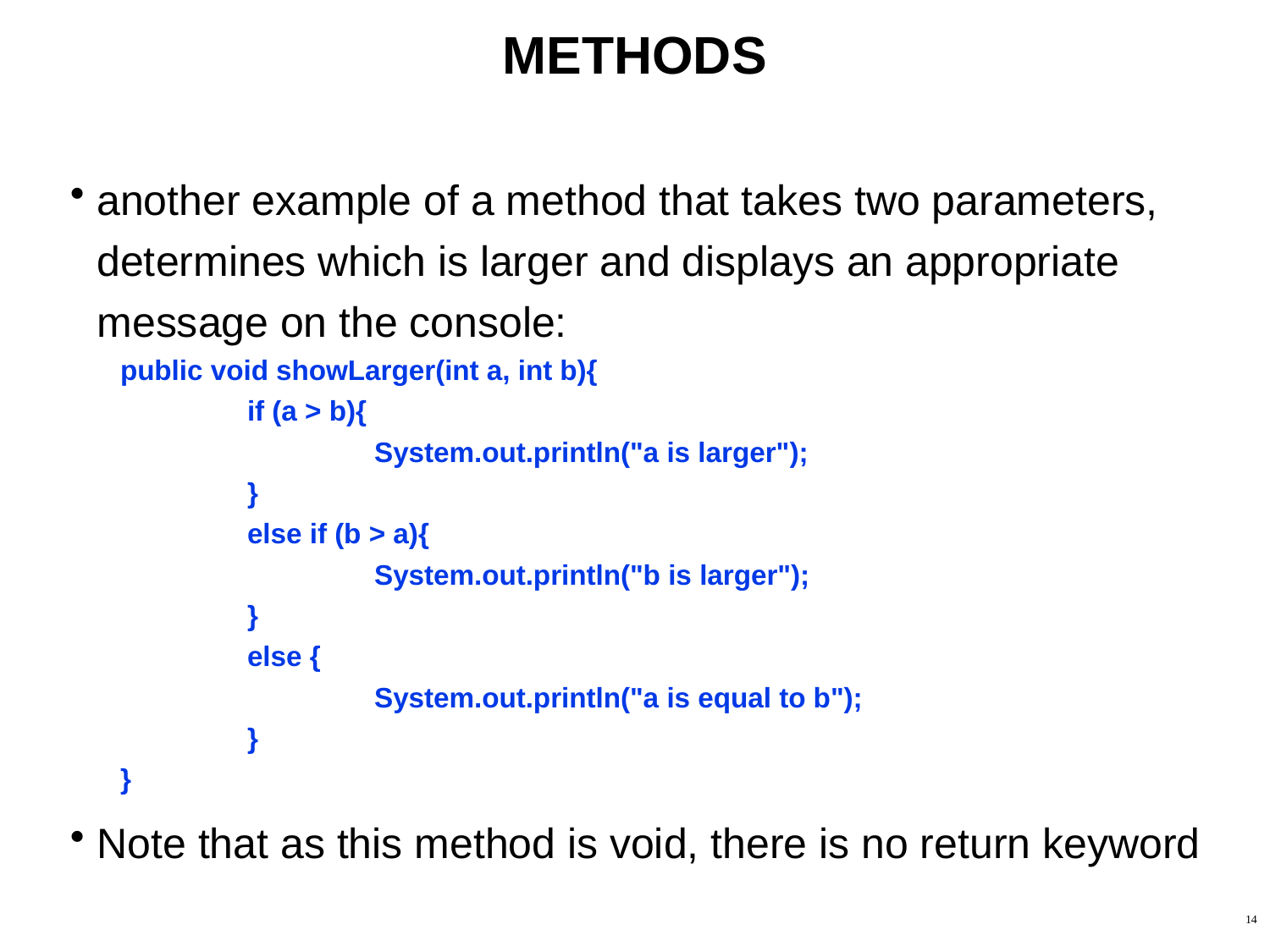

# METHODS
another example of a method that takes two parameters, determines which is larger and displays an appropriate message on the console:
public void showLarger(int a, int b){
	if (a > b){
		System.out.println("a is larger");
	}
	else if (b > a){
		System.out.println("b is larger");
	}
	else {
		System.out.println("a is equal to b");
	}
}
Note that as this method is void, there is no return keyword
14